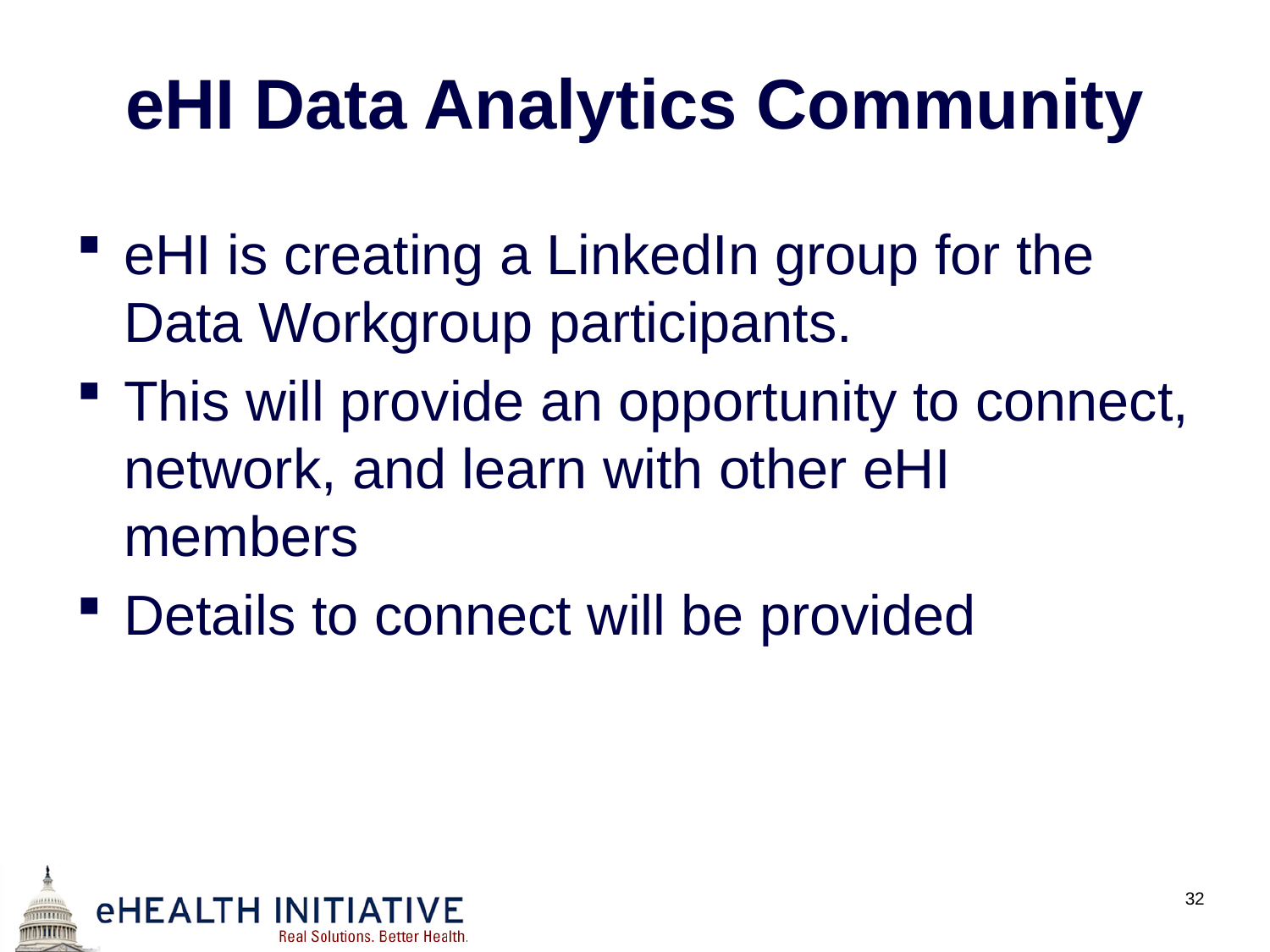

# eHI Data Analytics Community
eHI is creating a LinkedIn group for the Data Workgroup participants.
This will provide an opportunity to connect, network, and learn with other eHI members
Details to connect will be provided